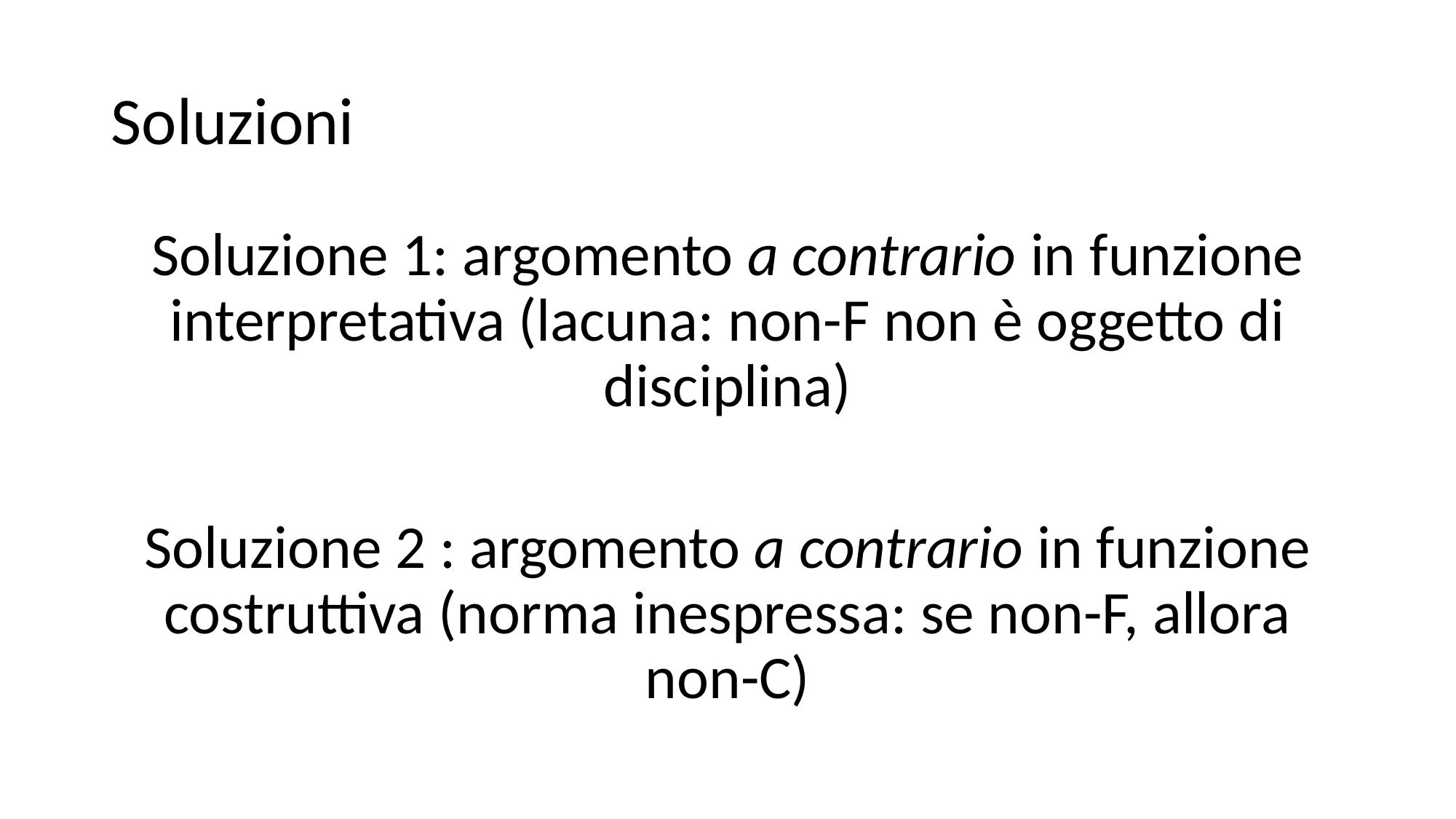

# Soluzioni
Soluzione 1: argomento a contrario in funzione interpretativa (lacuna: non-F non è oggetto di disciplina)

Soluzione 2 : argomento a contrario in funzione costruttiva (norma inespressa: se non-F, allora non-C)